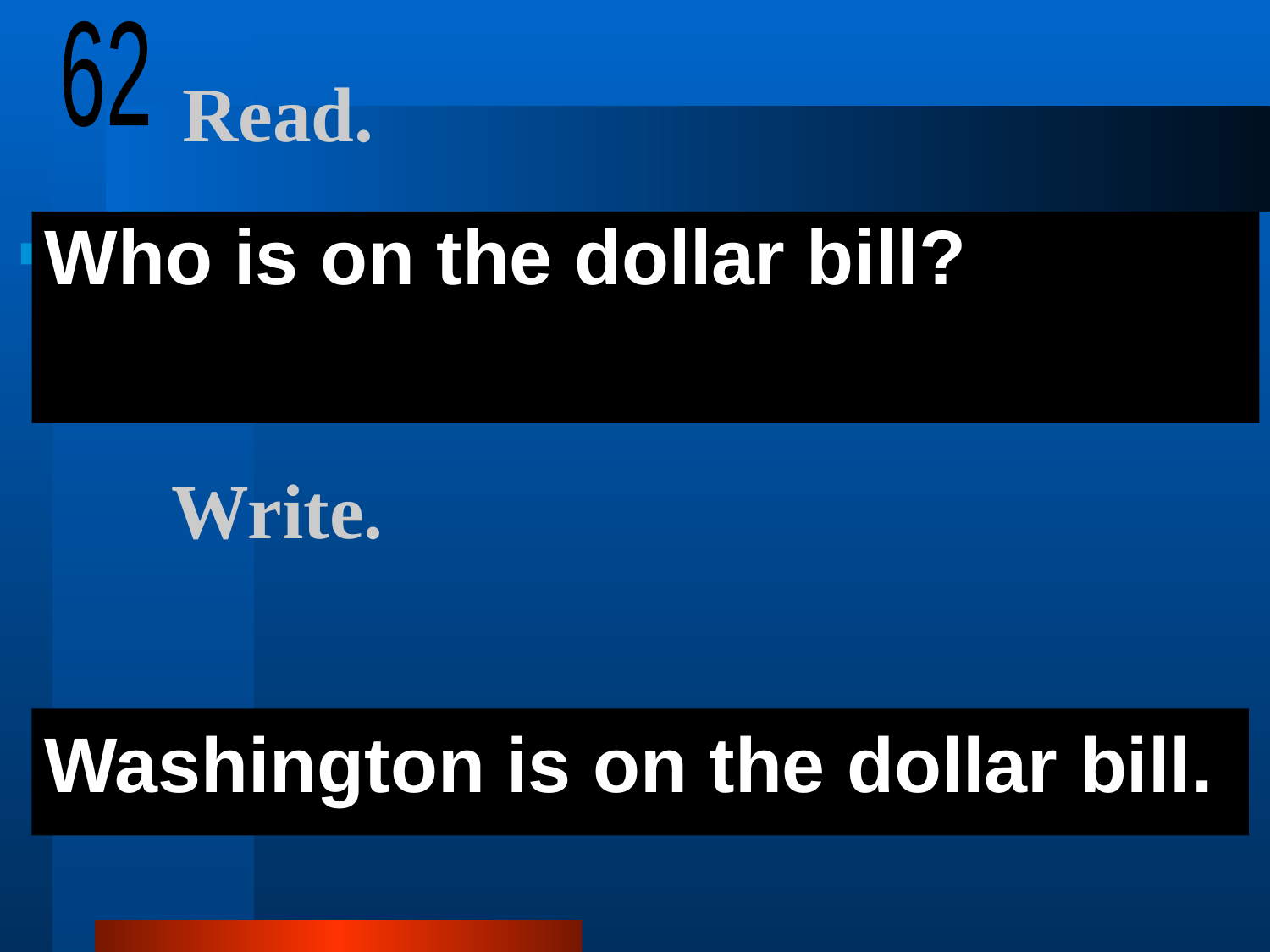

62
# Read.
Who is on the dollar bill?
Write.
Washington is on the dollar bill.